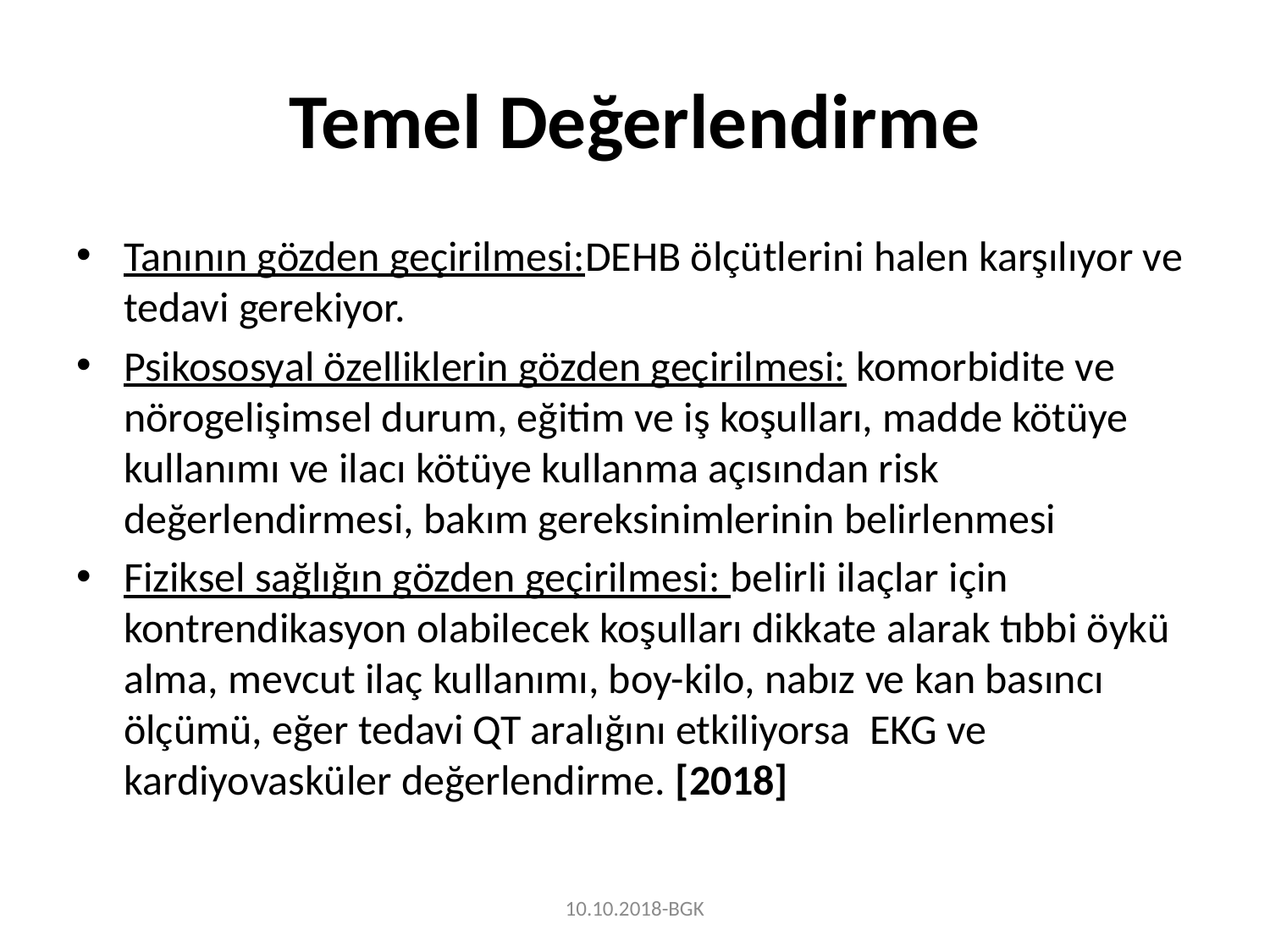

# Temel Değerlendirme
Tanının gözden geçirilmesi:DEHB ölçütlerini halen karşılıyor ve tedavi gerekiyor.
Psikososyal özelliklerin gözden geçirilmesi: komorbidite ve nörogelişimsel durum, eğitim ve iş koşulları, madde kötüye kullanımı ve ilacı kötüye kullanma açısından risk değerlendirmesi, bakım gereksinimlerinin belirlenmesi
Fiziksel sağlığın gözden geçirilmesi: belirli ilaçlar için kontrendikasyon olabilecek koşulları dikkate alarak tıbbi öykü alma, mevcut ilaç kullanımı, boy-kilo, nabız ve kan basıncı ölçümü, eğer tedavi QT aralığını etkiliyorsa  EKG ve kardiyovasküler değerlendirme. [2018]
10.10.2018-BGK